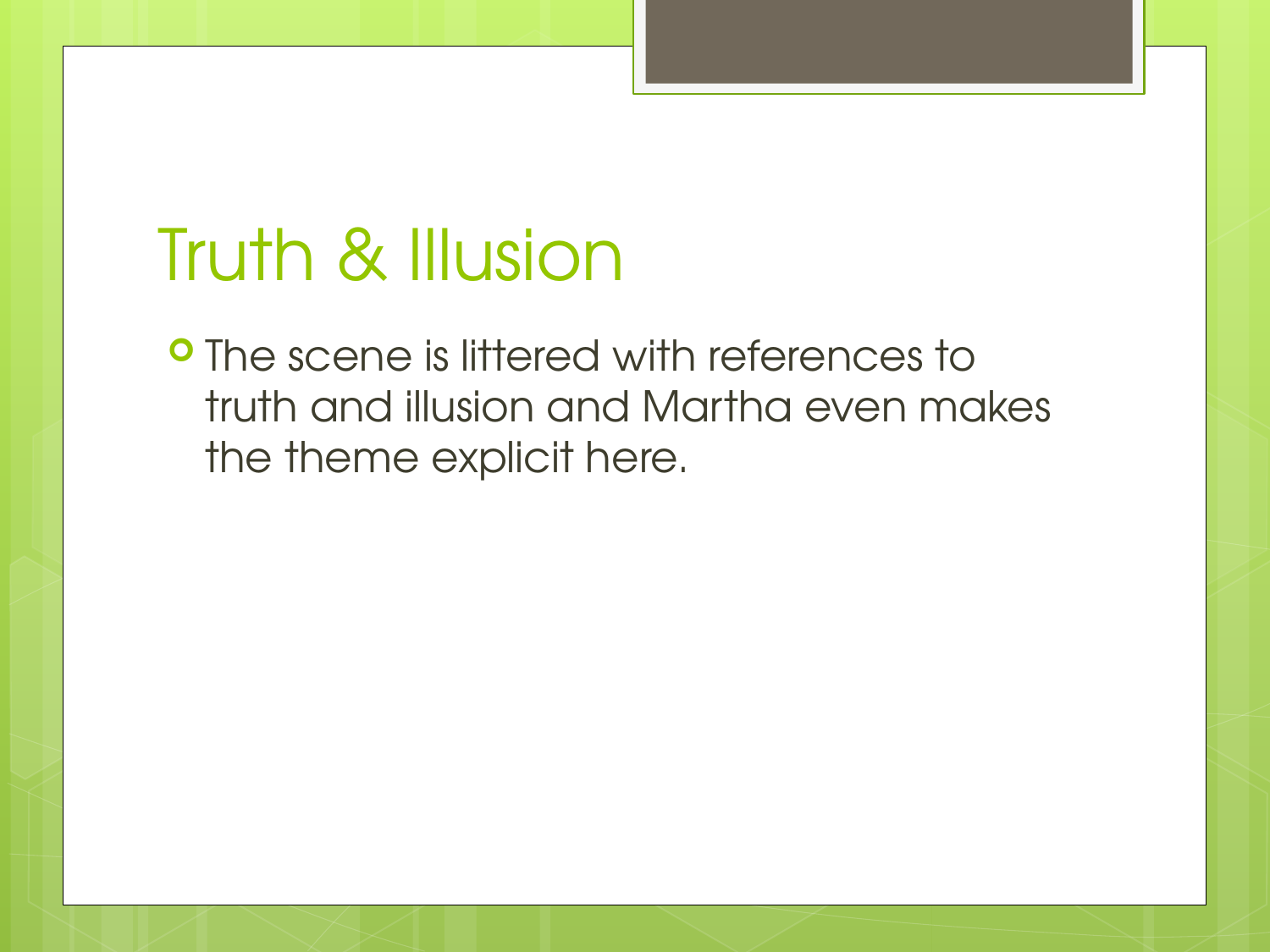

# Truth & Illusion
The scene is littered with references to truth and illusion and Martha even makes the theme explicit here.